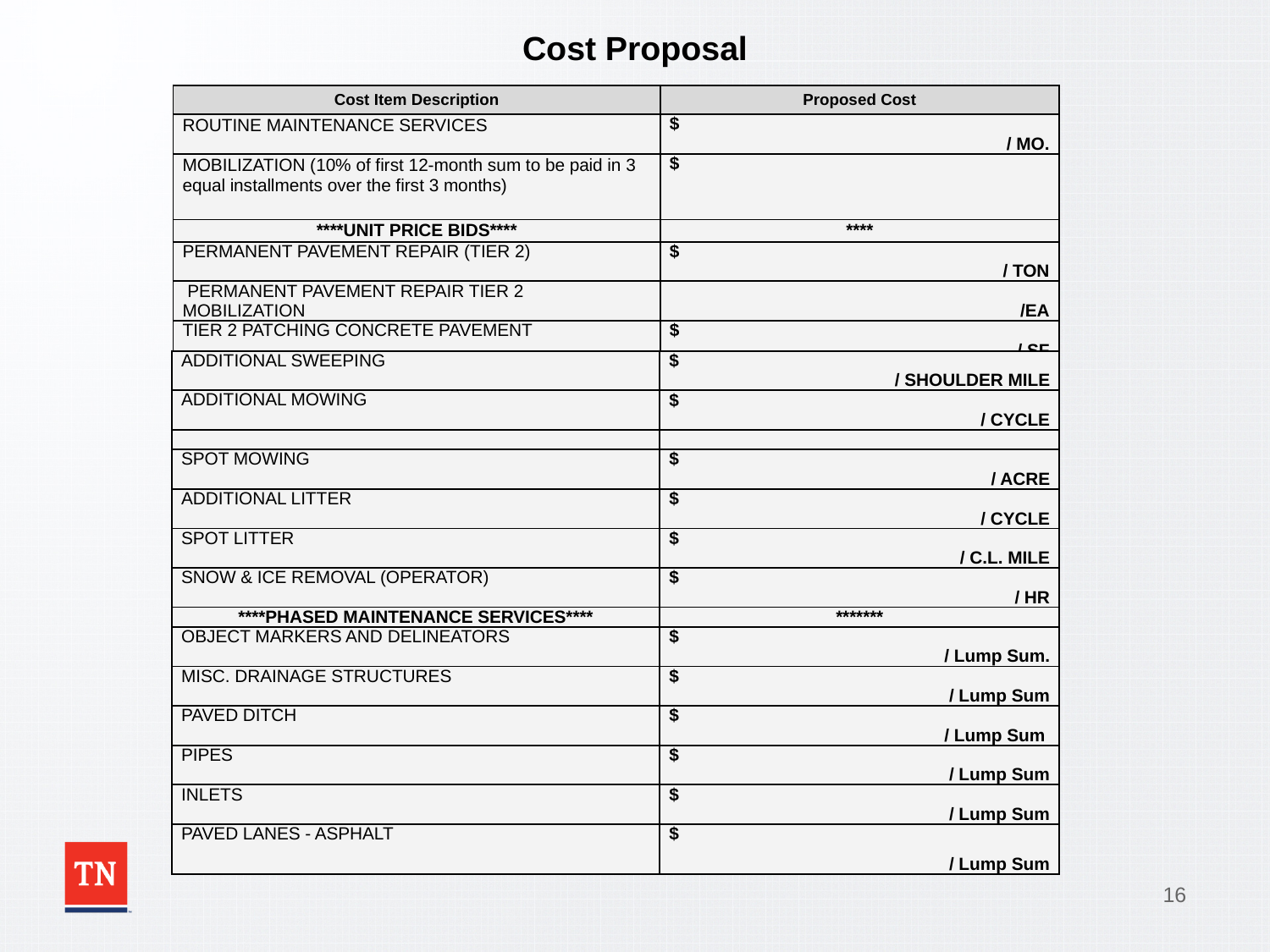

# Cost Proposal
| Cost Item Description | Proposed Cost |
| --- | --- |
| ROUTINE MAINTENANCE SERVICES | $ / MO. |
| MOBILIZATION (10% of first 12-month sum to be paid in 3 equal installments over the first 3 months) | $ |
| \*\*\*\*UNIT PRICE BIDS\*\*\*\* | \*\*\*\* |
| PERMANENT PAVEMENT REPAIR (TIER 2) | $ / TON |
| PERMANENT PAVEMENT REPAIR TIER 2 MOBILIZATION | /EA |
| TIER 2 PATCHING CONCRETE PAVEMENT | $ / SF |
| ADDITIONAL SWEEPING | $ / SHOULDER MILE |
| --- | --- |
| ADDITIONAL MOWING | $ / CYCLE |
|  |  |
| SPOT MOWING | $ / ACRE |
| ADDITIONAL LITTER | $ / CYCLE |
| SPOT LITTER | $ / C.L. MILE |
| SNOW & ICE REMOVAL (OPERATOR) | $ / HR |
| \*\*\*\*PHASED MAINTENANCE SERVICES\*\*\*\* | \*\*\*\*\*\*\* |
| OBJECT MARKERS AND DELINEATORS | $ / Lump Sum. |
| MISC. DRAINAGE STRUCTURES | $ / Lump Sum |
| PAVED DITCH | $ / Lump Sum |
| PIPES | $ / Lump Sum |
| INLETS | $ / Lump Sum |
| PAVED LANES - ASPHALT | $ / Lump Sum |